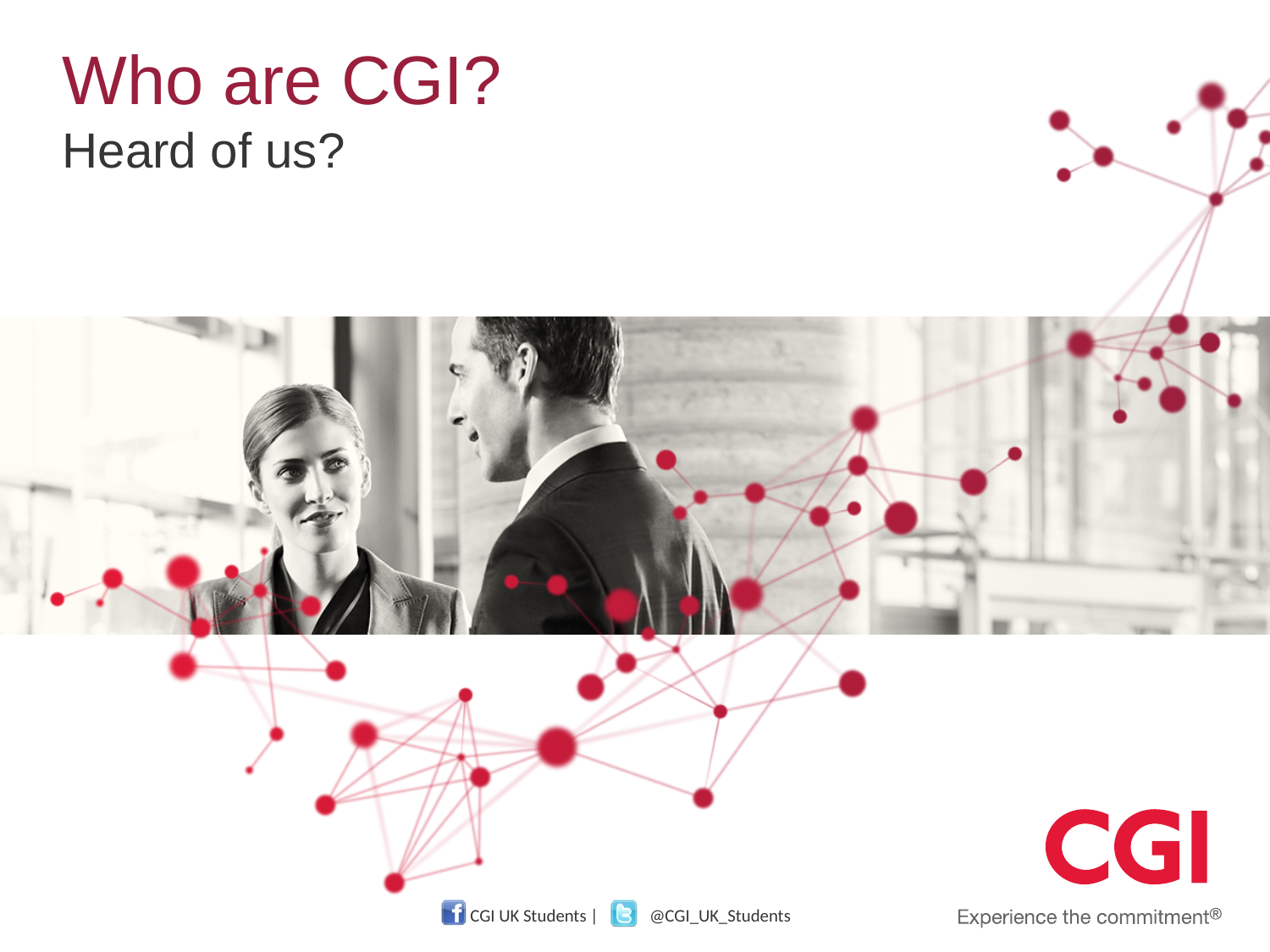

# Who are CGI?
Heard of us?